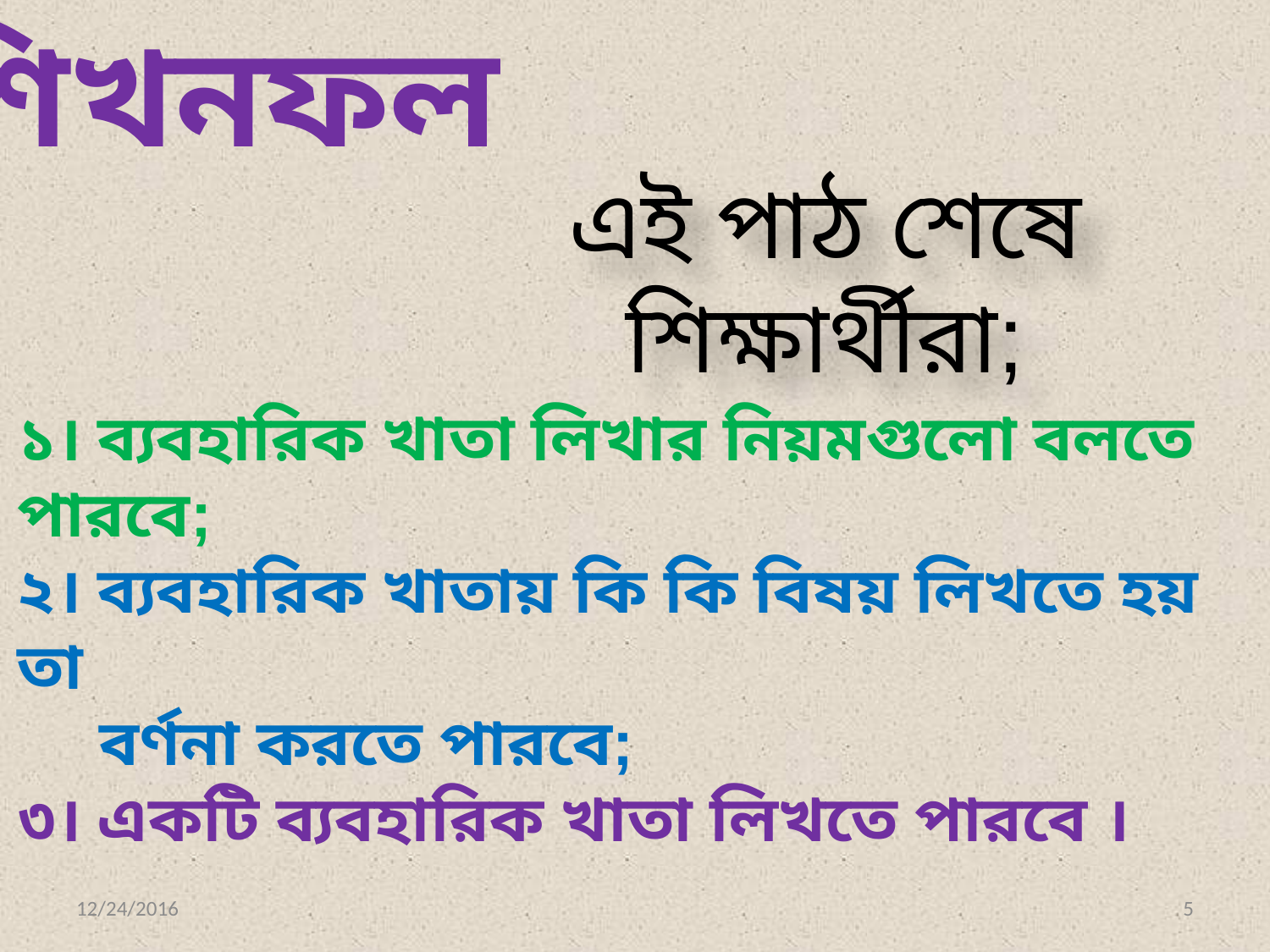

শিখনফল

এই পাঠ শেষে শিক্ষার্থীরা;
১। ব্যবহারিক খাতা লিখার নিয়মগুলো বলতে পারবে;
২। ব্যবহারিক খাতায় কি কি বিষয় লিখতে হয় তা
     বর্ণনা করতে পারবে;
৩। একটি ব্যবহারিক খাতা লিখতে পারবে ।

12/24/2016
5